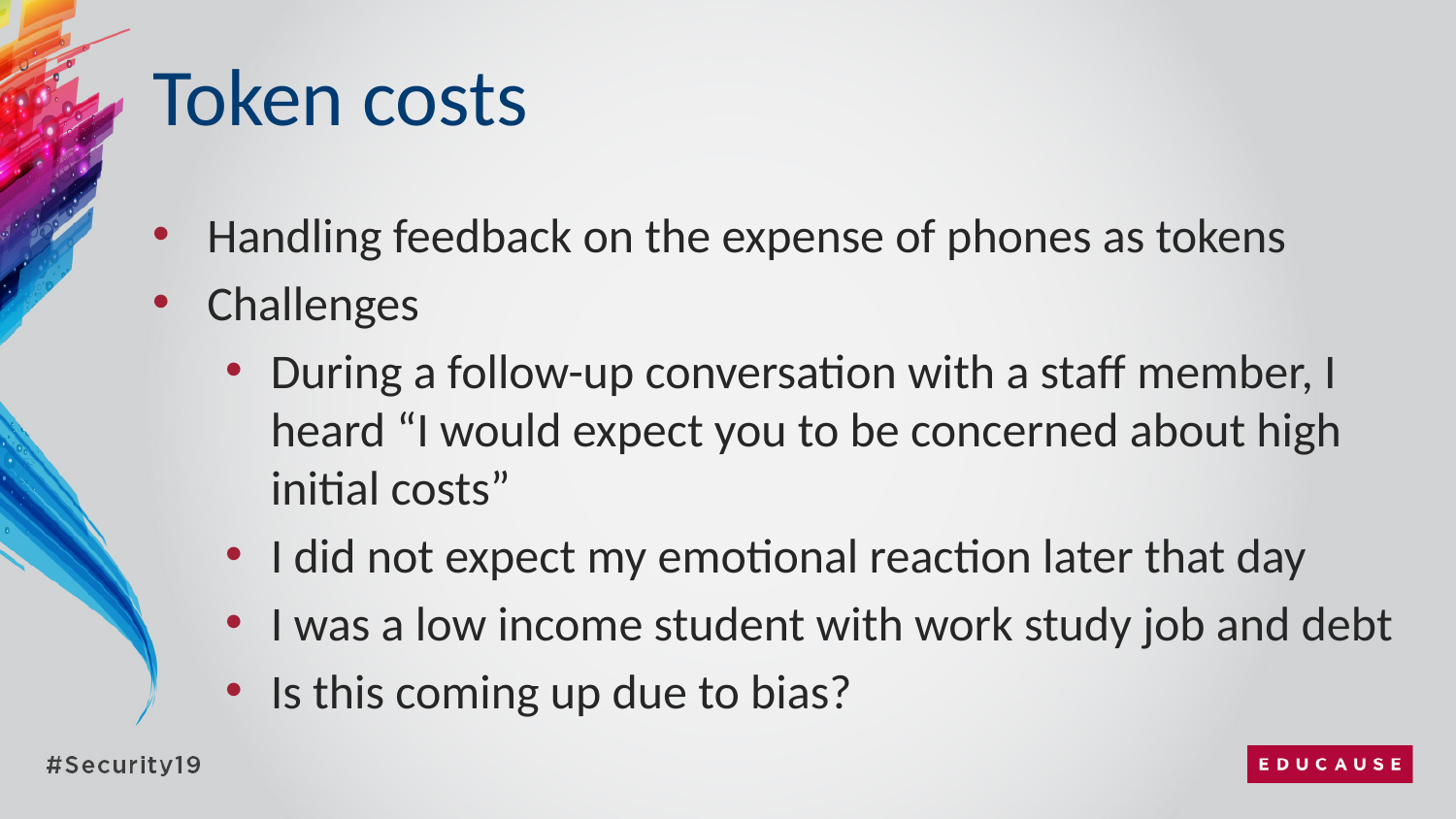

# Token costs
Handling feedback on the expense of phones as tokens
Challenges
During a follow-up conversation with a staff member, I heard “I would expect you to be concerned about high initial costs”
I did not expect my emotional reaction later that day
I was a low income student with work study job and debt
Is this coming up due to bias?